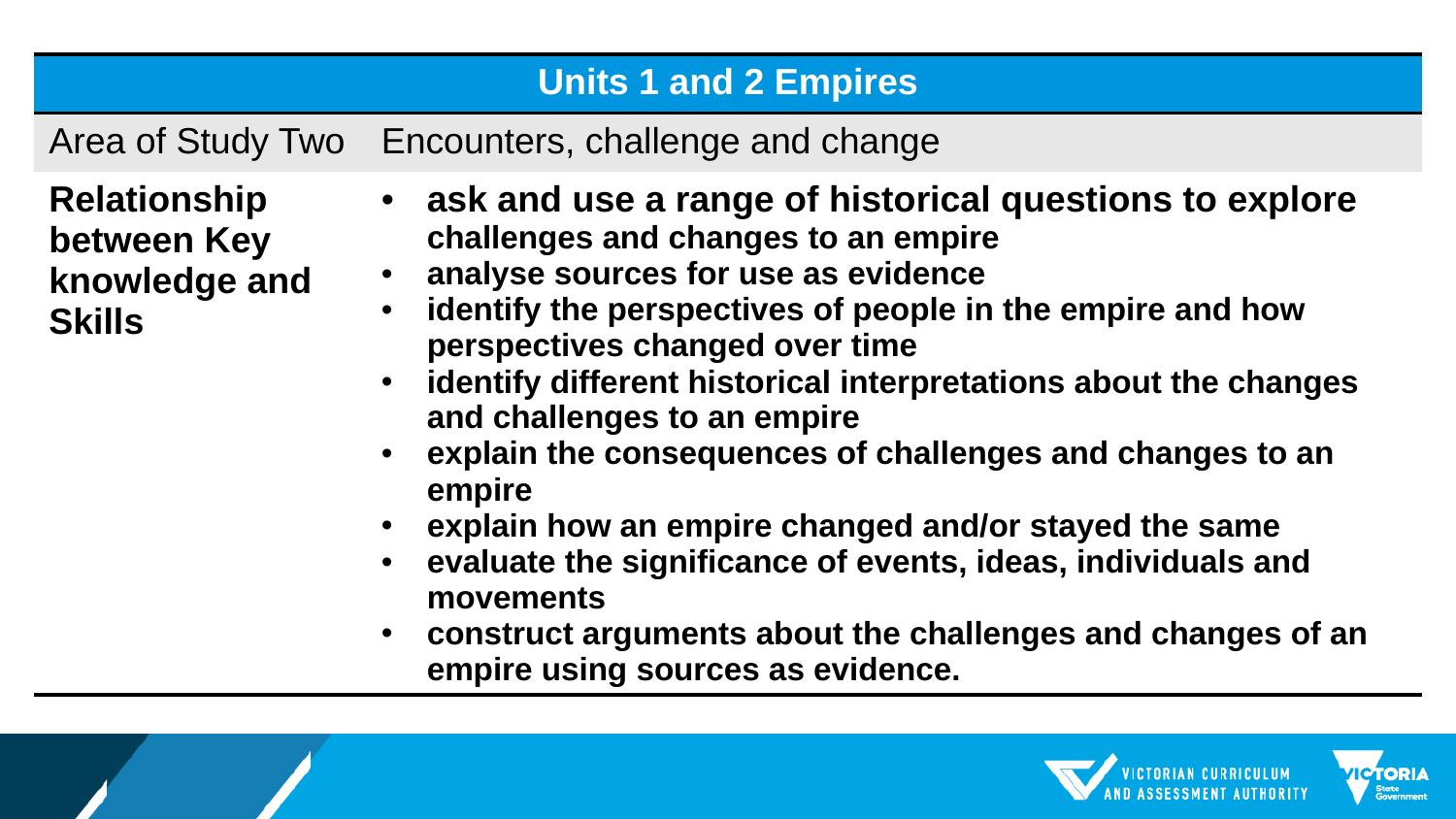

| Units 1 and 2 Empires |  |
| --- | --- |
| Area of Study Two | Encounters, challenge and change |
| Relationship between Key knowledge and Skills | ask and use a range of historical questions to explore challenges and changes to an empire analyse sources for use as evidence identify the perspectives of people in the empire and how perspectives changed over time identify different historical interpretations about the changes and challenges to an empire explain the consequences of challenges and changes to an empire explain how an empire changed and/or stayed the same evaluate the significance of events, ideas, individuals and movements construct arguments about the challenges and changes of an empire using sources as evidence. |